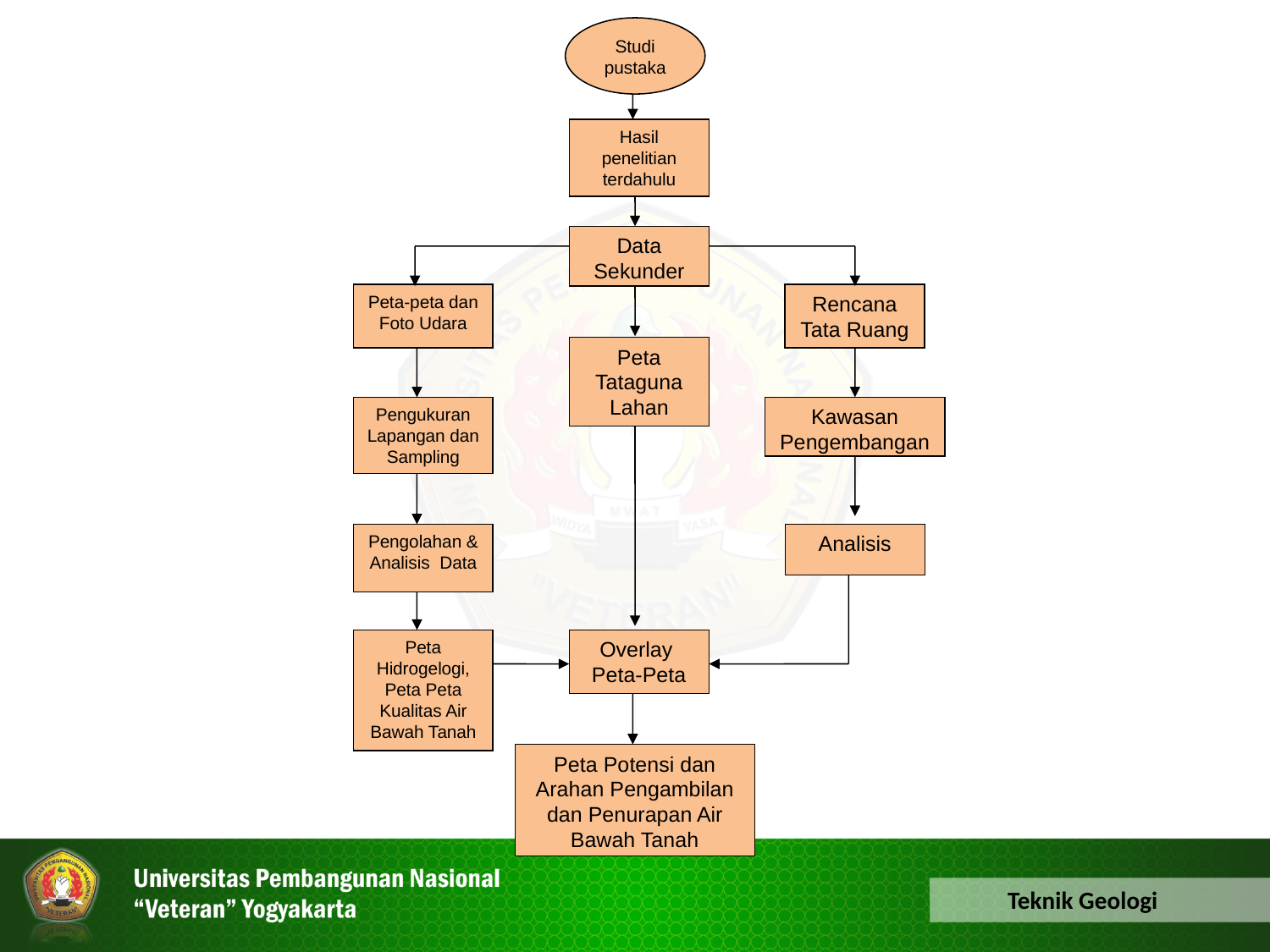

Studi pustaka

Hasil penelitian terdahulu

Data Sekunder

Peta-peta dan
Foto Udara
Rencana Tata Ruang

Peta Tataguna Lahan

Pengukuran Lapangan dan Sampling
Kawasan Pengembangan

Pengolahan & Analisis  Data
Analisis

Peta Hidrogelogi, Peta Peta Kualitas Air Bawah Tanah
Overlay
Peta-Peta

Peta Potensi dan Arahan Pengambilan dan Penurapan Air Bawah Tanah
Teknik Geologi